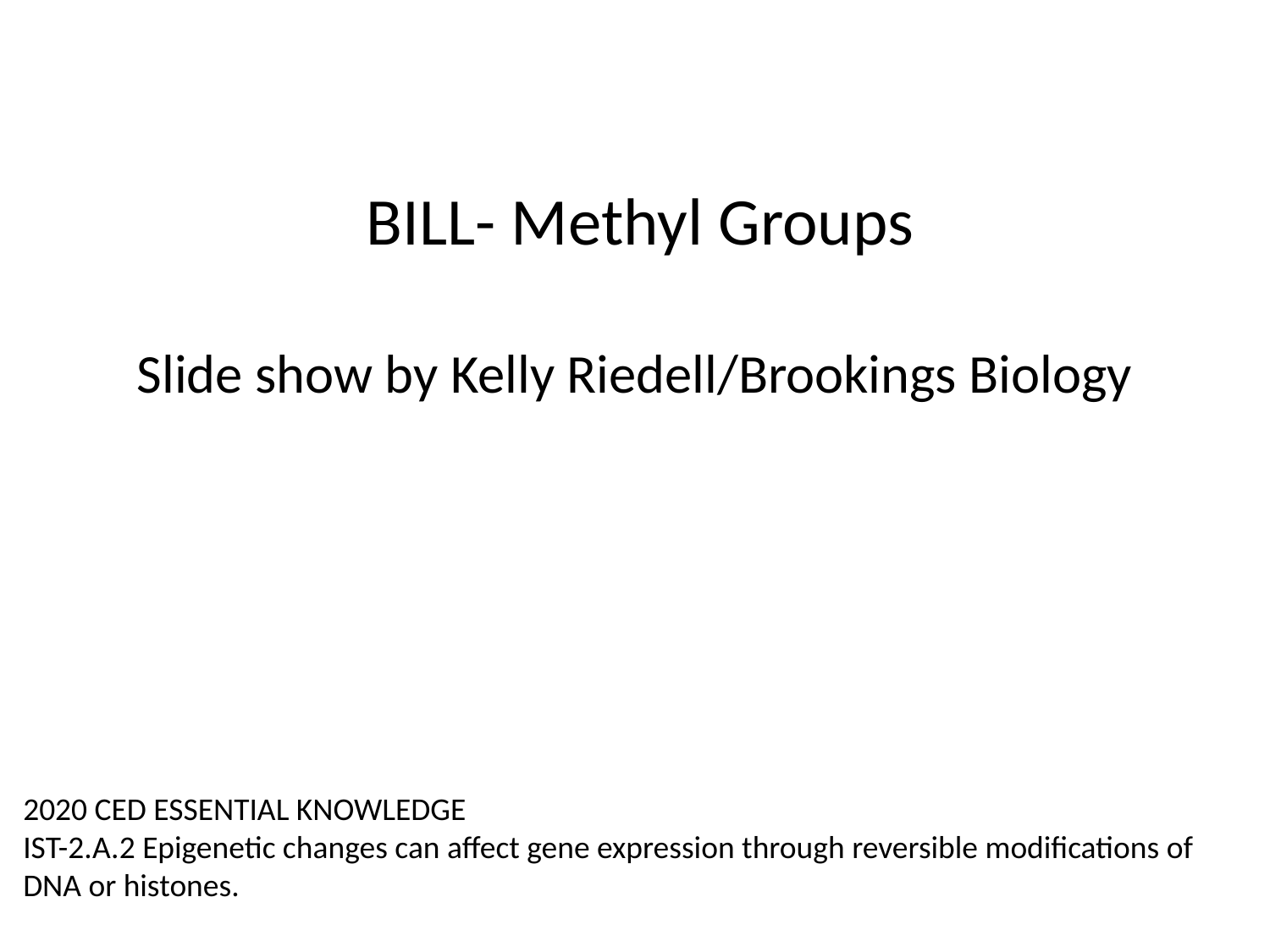

# BILL- Methyl Groups Slide show by Kelly Riedell/Brookings Biology
2020 CED ESSENTIAL KNOWLEDGE
IST-2.A.2 Epigenetic changes can affect gene expression through reversible modifications of DNA or histones.